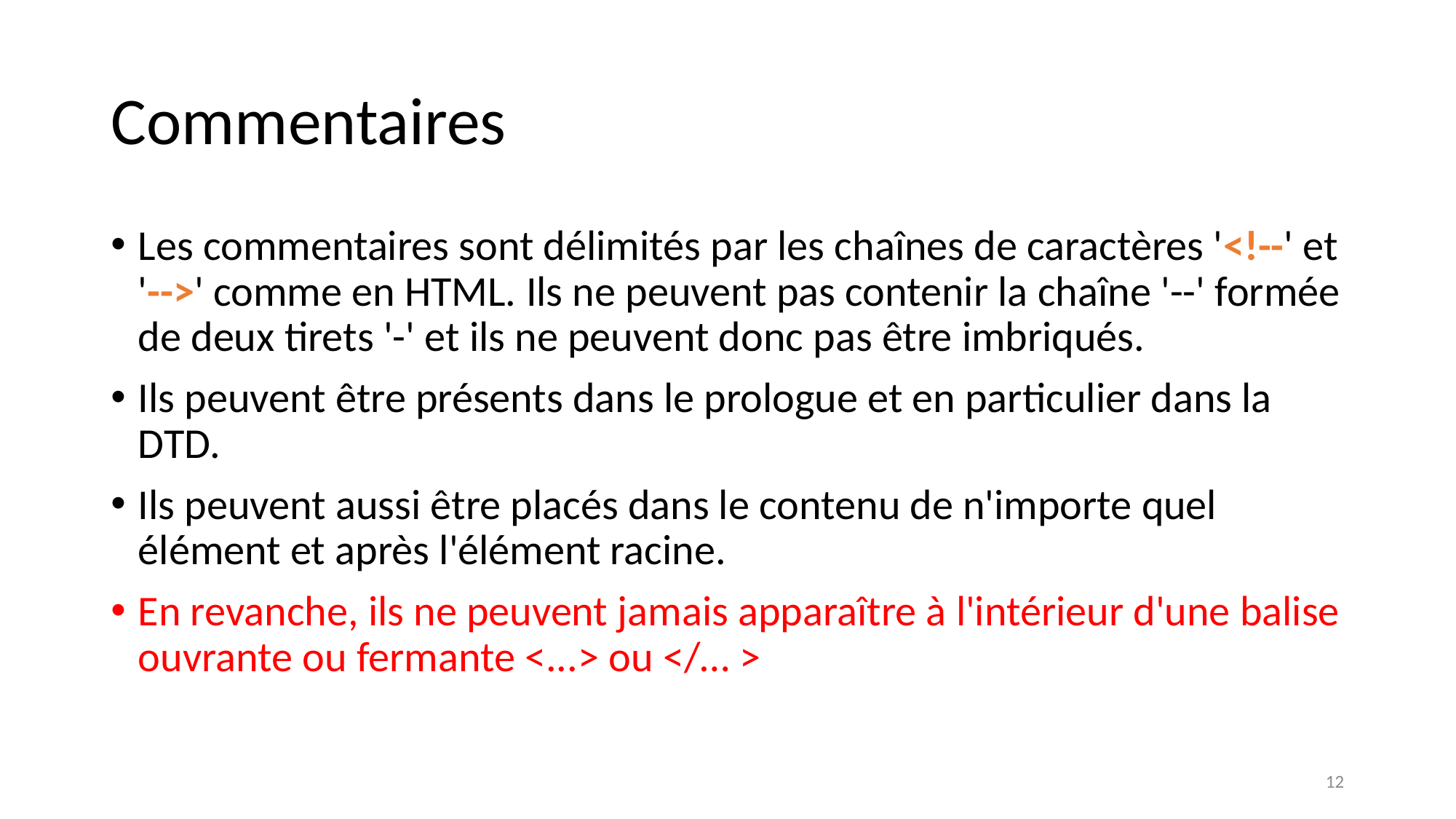

# Commentaires
Les commentaires sont délimités par les chaînes de caractères '<!--' et '-->' comme en HTML. Ils ne peuvent pas contenir la chaîne '--' formée de deux tirets '-' et ils ne peuvent donc pas être imbriqués.
Ils peuvent être présents dans le prologue et en particulier dans la DTD.
Ils peuvent aussi être placés dans le contenu de n'importe quel élément et après l'élément racine.
En revanche, ils ne peuvent jamais apparaître à l'intérieur d'une balise ouvrante ou fermante <...> ou </… >
12